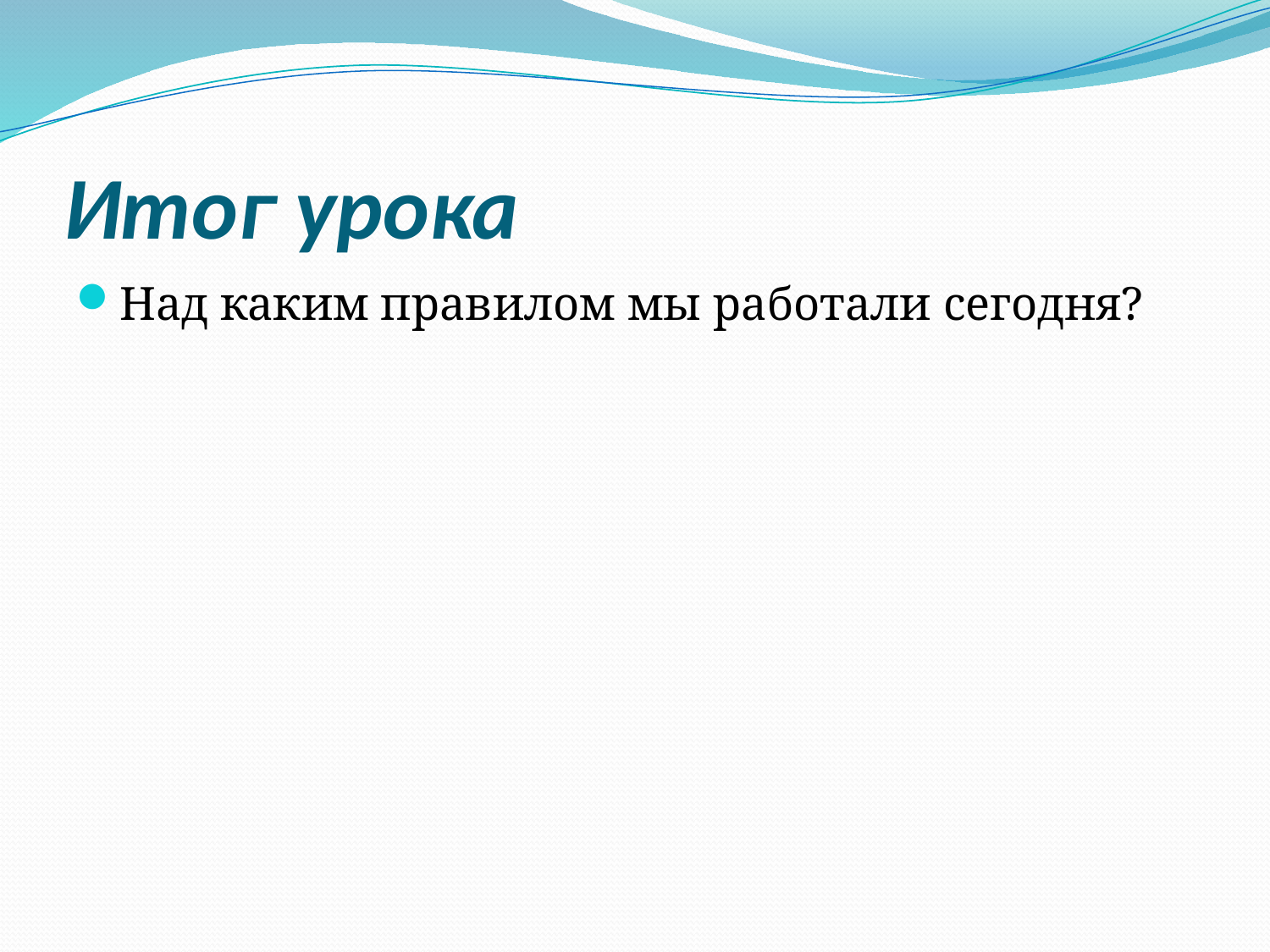

# Итог урока
Над каким правилом мы работали сегодня?